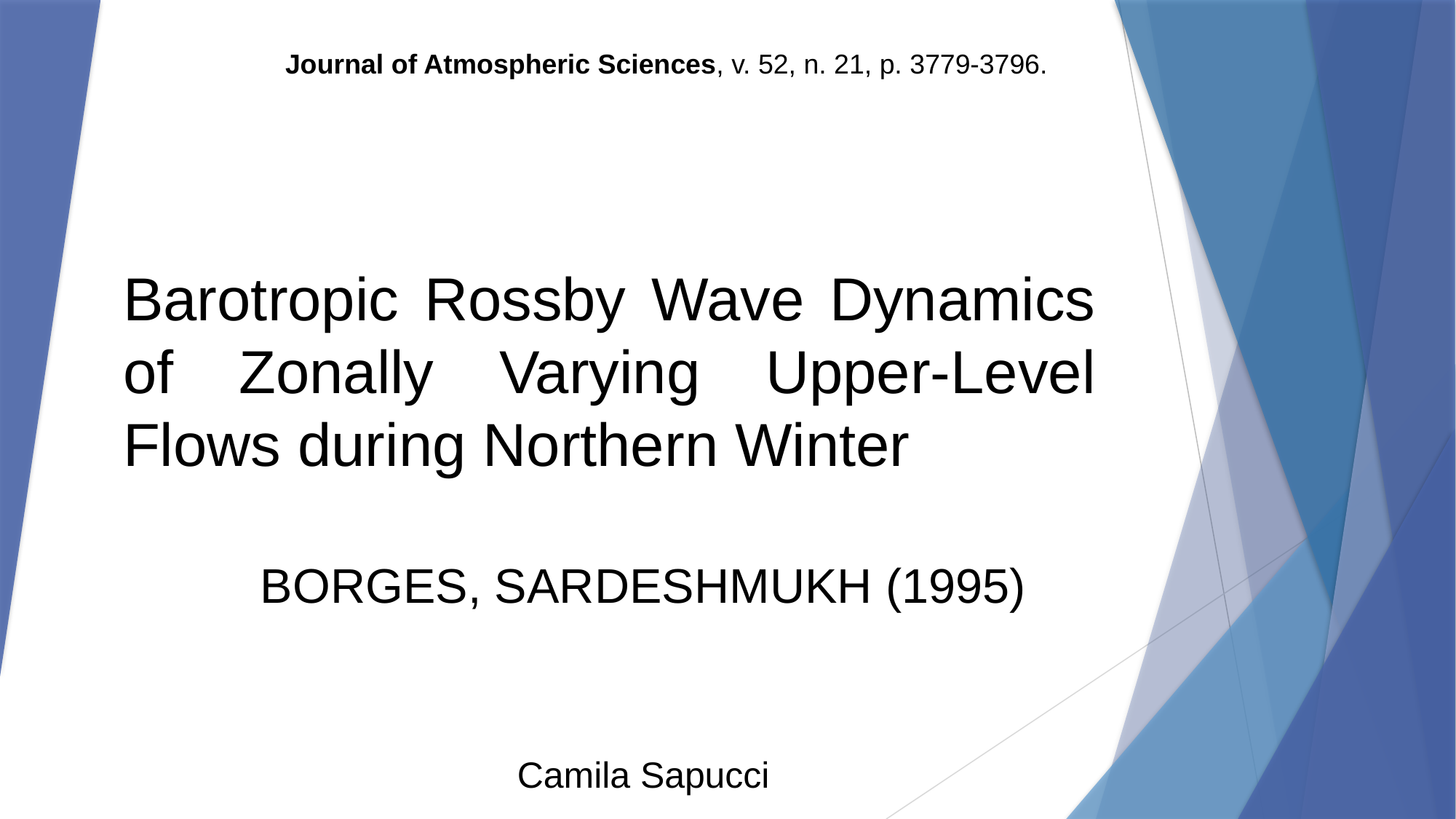

Journal of Atmospheric Sciences, v. 52, n. 21, p. 3779-3796.
# Barotropic Rossby Wave Dynamics of Zonally Varying Upper-Level Flows during Northern Winter
BORGES, SARDESHMUKH (1995)
Camila Sapucci